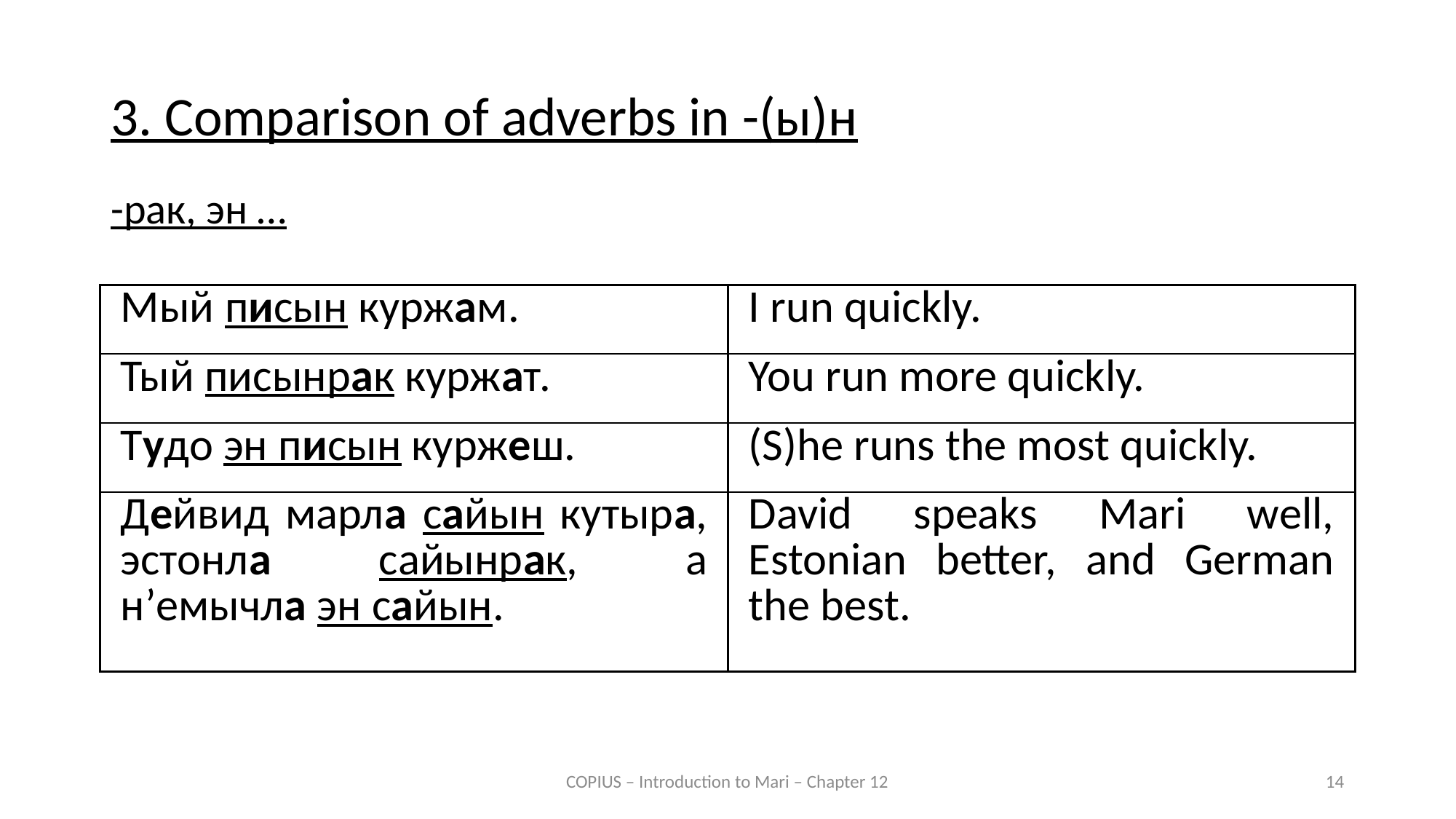

3. Comparison of adverbs in -(ы)н
-рак, эн …

| Мый писын куржам. | I run quickly. |
| --- | --- |
| Тый писынрак куржат. | You run more quickly. |
| Тудо эн писын куржеш. | (S)he runs the most quickly. |
| Дейвид марла сайын кутыра, эстонла сайынрак, а н’емычла эн сайын. | David speaks Mari well, Estonian better, and German the best. |
COPIUS – Introduction to Mari – Chapter 12
14